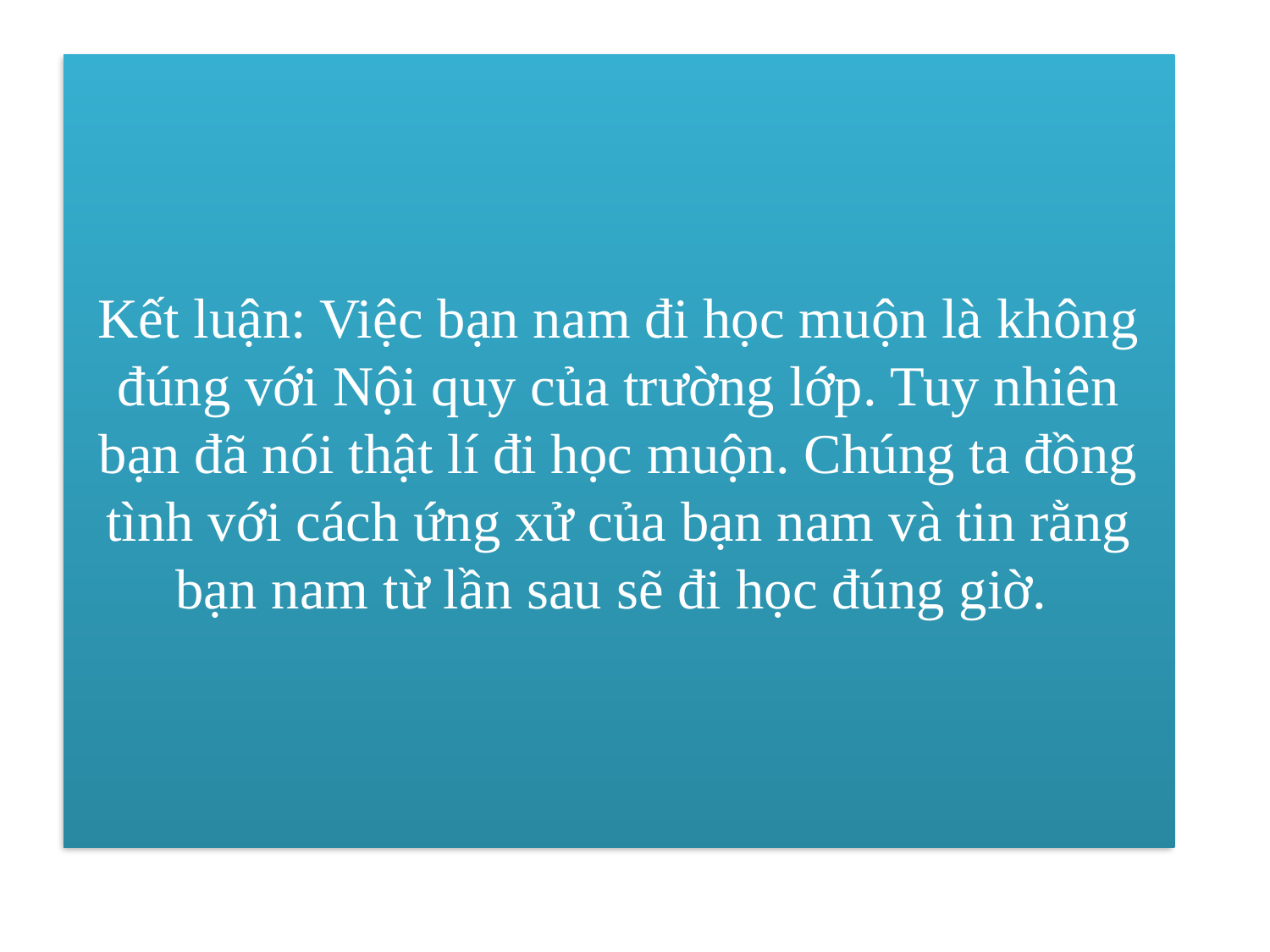

Kết luận: Việc bạn nam đi học muộn là không đúng với Nội quy của trường lớp. Tuy nhiên bạn đã nói thật lí đi học muộn. Chúng ta đồng tình với cách ứng xử của bạn nam và tin rằng bạn nam từ lần sau sẽ đi học đúng giờ.